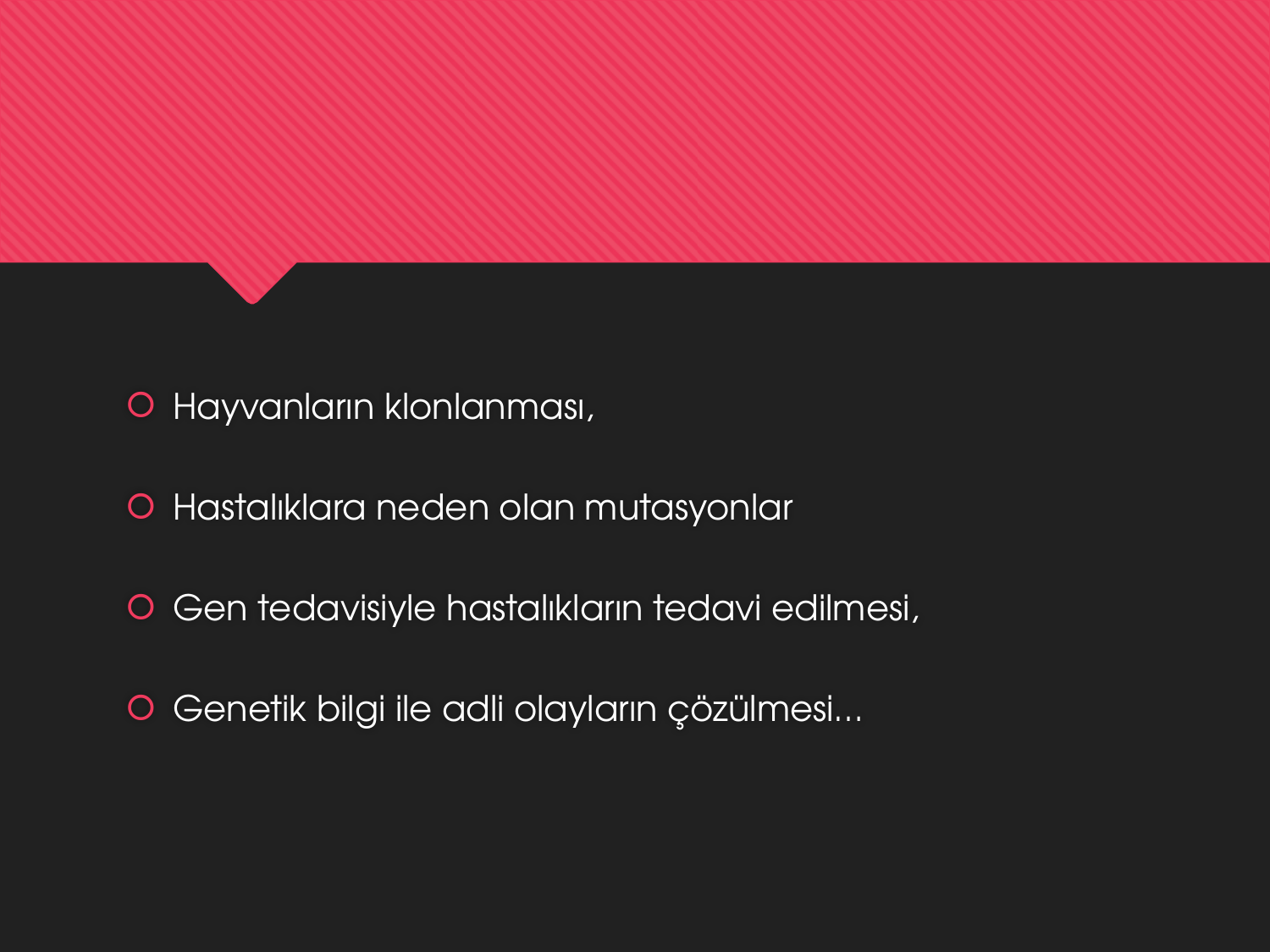

#

Hayvanların klonlanması,

Hastalıklara neden olan mutasyonlar

Gen tedavisiyle hastalıkların tedavi edilmesi,

Genetik bilgi ile adli olayların çözülmesi…